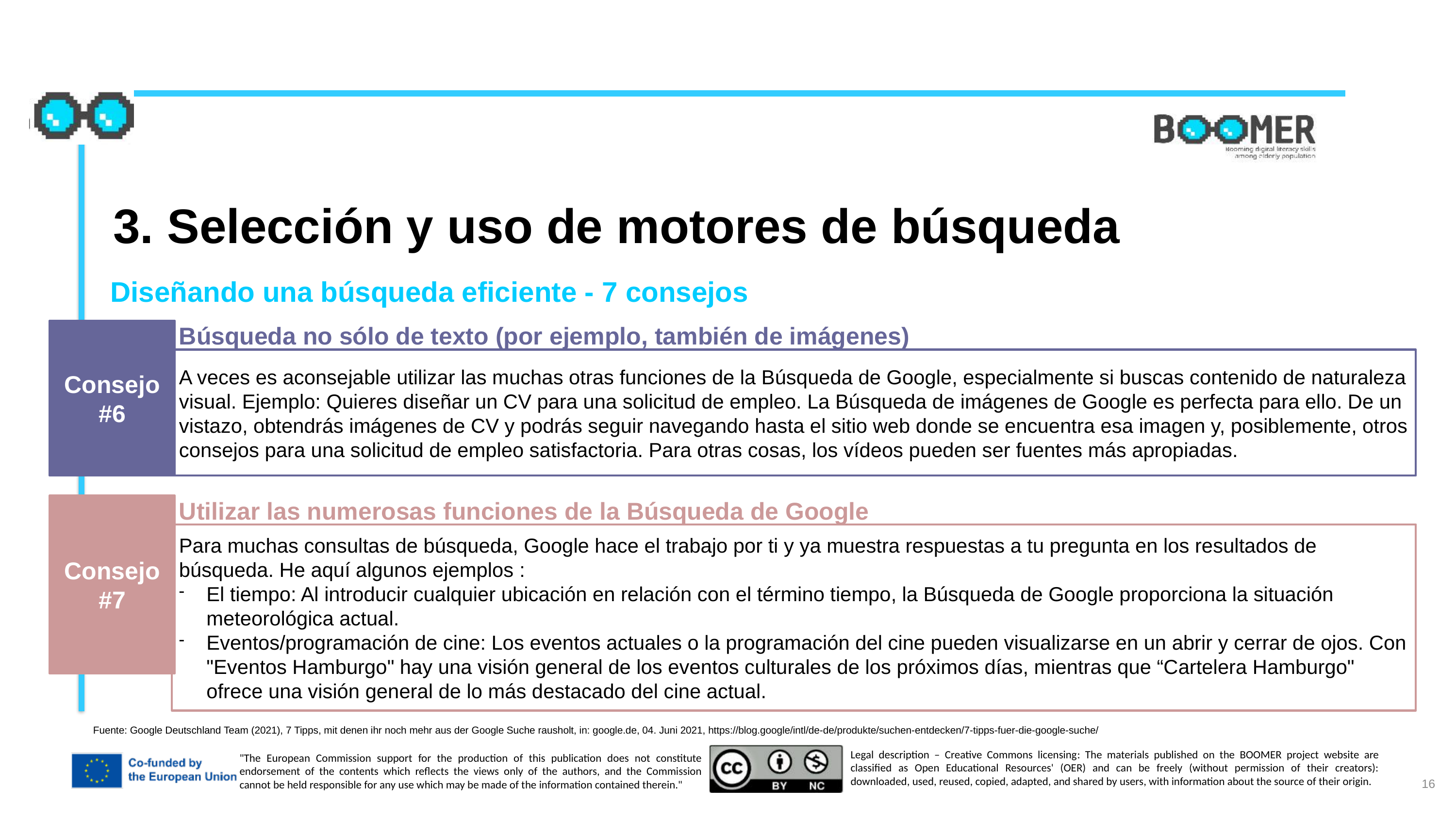

3. Selección y uso de motores de búsqueda
Diseñando una búsqueda eficiente - 7 consejos
Consejo
#6
Búsqueda no sólo de texto (por ejemplo, también de imágenes)
A veces es aconsejable utilizar las muchas otras funciones de la Búsqueda de Google, especialmente si buscas contenido de naturaleza visual. Ejemplo: Quieres diseñar un CV para una solicitud de empleo. La Búsqueda de imágenes de Google es perfecta para ello. De un vistazo, obtendrás imágenes de CV y podrás seguir navegando hasta el sitio web donde se encuentra esa imagen y, posiblemente, otros consejos para una solicitud de empleo satisfactoria. Para otras cosas, los vídeos pueden ser fuentes más apropiadas.
Consejo
#7
Utilizar las numerosas funciones de la Búsqueda de Google
Para muchas consultas de búsqueda, Google hace el trabajo por ti y ya muestra respuestas a tu pregunta en los resultados de búsqueda. He aquí algunos ejemplos :
El tiempo: Al introducir cualquier ubicación en relación con el término tiempo, la Búsqueda de Google proporciona la situación meteorológica actual.
Eventos/programación de cine: Los eventos actuales o la programación del cine pueden visualizarse en un abrir y cerrar de ojos. Con "Eventos Hamburgo" hay una visión general de los eventos culturales de los próximos días, mientras que “Cartelera Hamburgo" ofrece una visión general de lo más destacado del cine actual.
Fuente: Google Deutschland Team (2021), 7 Tipps, mit denen ihr noch mehr aus der Google Suche rausholt, in: google.de, 04. Juni 2021, https://blog.google/intl/de-de/produkte/suchen-entdecken/7-tipps-fuer-die-google-suche/
16